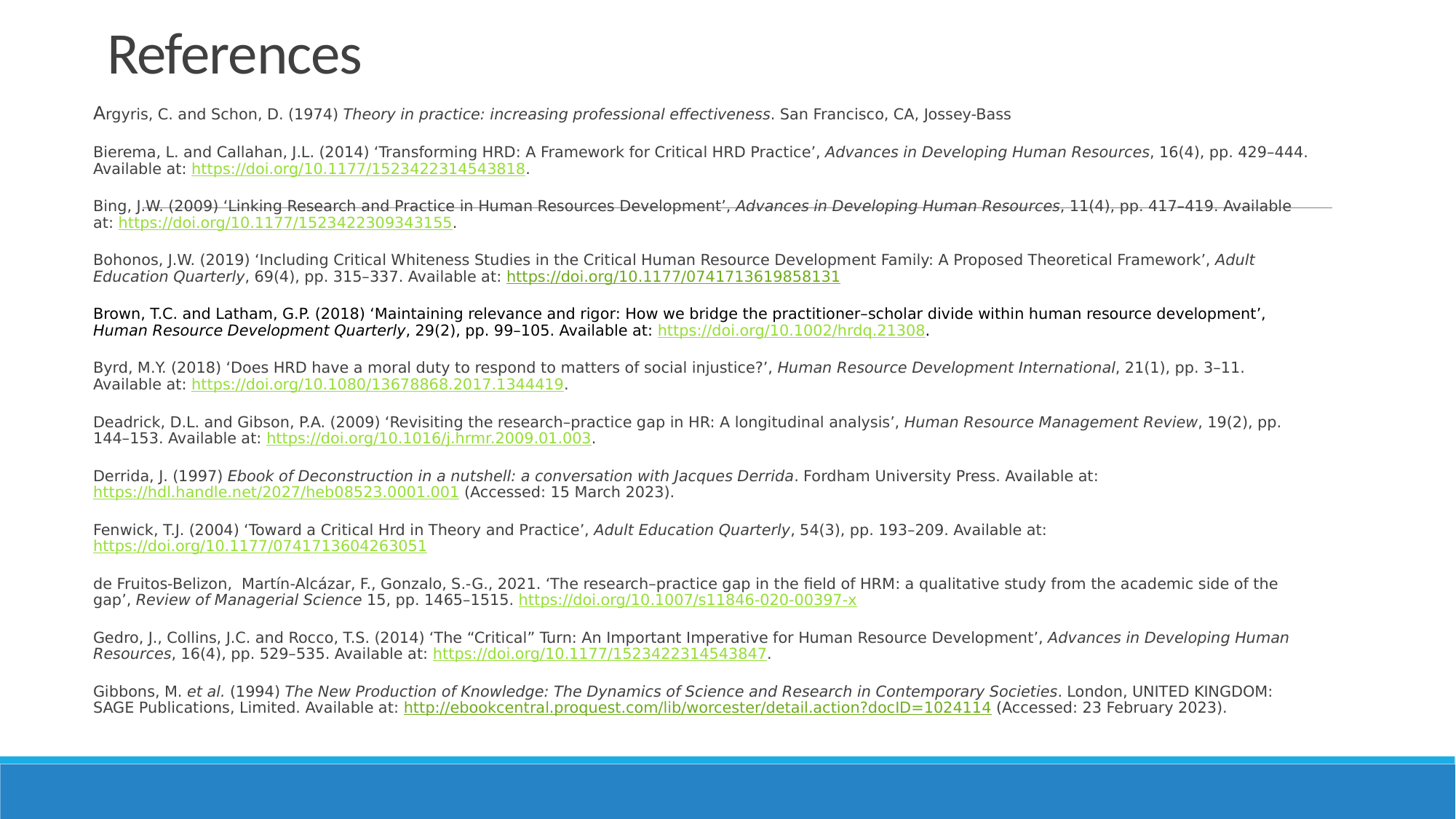

# References
Argyris, C. and Schon, D. (1974) Theory in practice: increasing professional effectiveness. San Francisco, CA, Jossey-Bass
Bierema, L. and Callahan, J.L. (2014) ‘Transforming HRD: A Framework for Critical HRD Practice’, Advances in Developing Human Resources, 16(4), pp. 429–444. Available at: https://doi.org/10.1177/1523422314543818.
Bing, J.W. (2009) ‘Linking Research and Practice in Human Resources Development’, Advances in Developing Human Resources, 11(4), pp. 417–419. Available at: https://doi.org/10.1177/1523422309343155.
Bohonos, J.W. (2019) ‘Including Critical Whiteness Studies in the Critical Human Resource Development Family: A Proposed Theoretical Framework’, Adult Education Quarterly, 69(4), pp. 315–337. Available at: https://doi.org/10.1177/0741713619858131
Brown, T.C. and Latham, G.P. (2018) ‘Maintaining relevance and rigor: How we bridge the practitioner–scholar divide within human resource development’, Human Resource Development Quarterly, 29(2), pp. 99–105. Available at: https://doi.org/10.1002/hrdq.21308.
Byrd, M.Y. (2018) ‘Does HRD have a moral duty to respond to matters of social injustice?’, Human Resource Development International, 21(1), pp. 3–11. Available at: https://doi.org/10.1080/13678868.2017.1344419.
Deadrick, D.L. and Gibson, P.A. (2009) ‘Revisiting the research–practice gap in HR: A longitudinal analysis’, Human Resource Management Review, 19(2), pp. 144–153. Available at: https://doi.org/10.1016/j.hrmr.2009.01.003.
Derrida, J. (1997) Ebook of Deconstruction in a nutshell: a conversation with Jacques Derrida. Fordham University Press. Available at: https://hdl.handle.net/2027/heb08523.0001.001 (Accessed: 15 March 2023).
Fenwick, T.J. (2004) ‘Toward a Critical Hrd in Theory and Practice’, Adult Education Quarterly, 54(3), pp. 193–209. Available at: https://doi.org/10.1177/0741713604263051
de Fruitos-Belizon,  Martín-Alcázar, F., Gonzalo, S.-G., 2021. ‘The research–practice gap in the field of HRM: a qualitative study from the academic side of the gap’, Review of Managerial Science 15, pp. 1465–1515. https://doi.org/10.1007/s11846-020-00397-x
Gedro, J., Collins, J.C. and Rocco, T.S. (2014) ‘The “Critical” Turn: An Important Imperative for Human Resource Development’, Advances in Developing Human Resources, 16(4), pp. 529–535. Available at: https://doi.org/10.1177/1523422314543847.
Gibbons, M. et al. (1994) The New Production of Knowledge: The Dynamics of Science and Research in Contemporary Societies. London, UNITED KINGDOM: SAGE Publications, Limited. Available at: http://ebookcentral.proquest.com/lib/worcester/detail.action?docID=1024114 (Accessed: 23 February 2023).